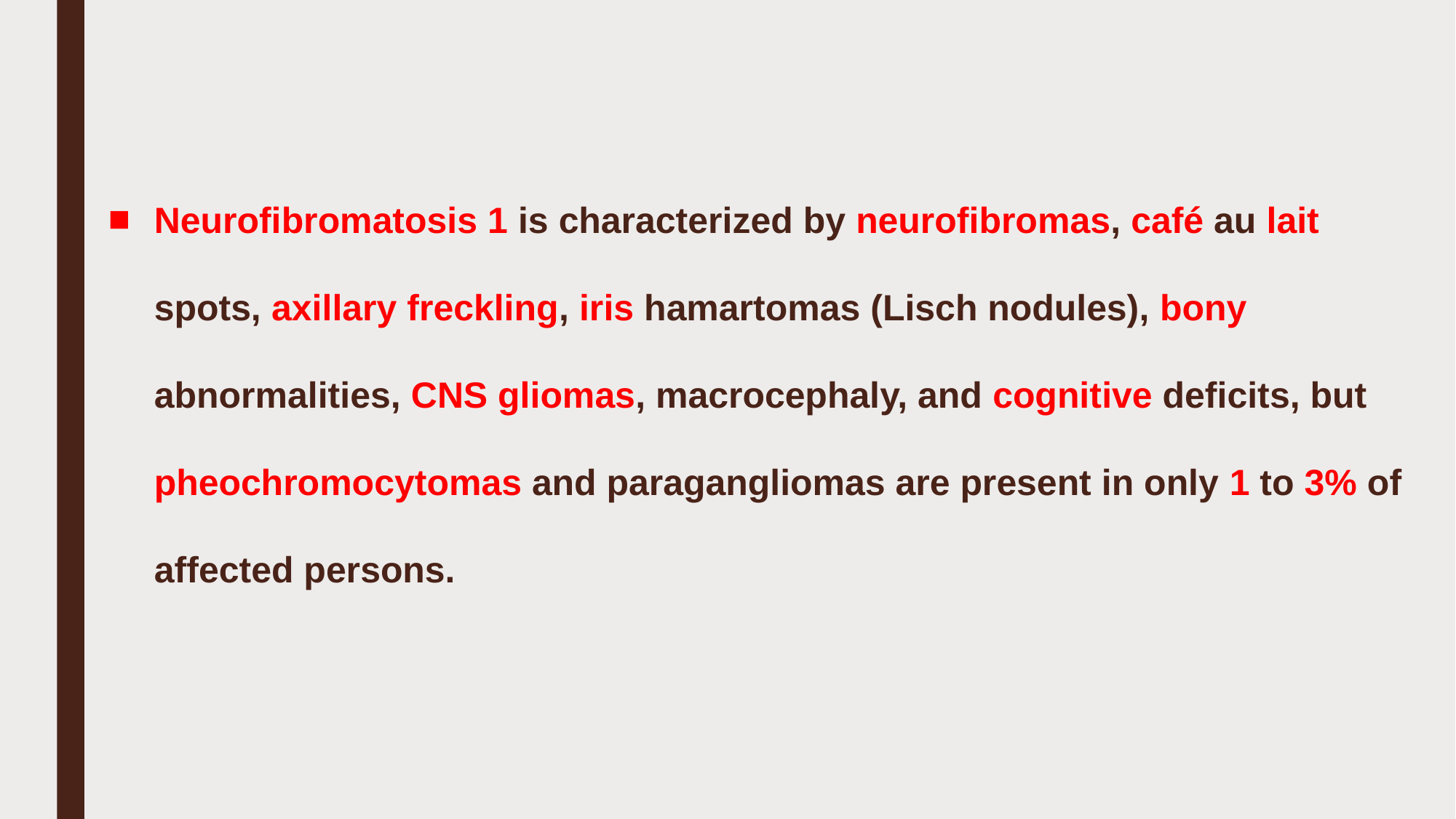

#
Neurofibromatosis 1 is characterized by neurofibromas, café au lait spots, axillary freckling, iris hamartomas (Lisch nodules), bony abnormalities, CNS gliomas, macrocephaly, and cognitive deficits, but pheochromocytomas and paragangliomas are present in only 1 to 3% of affected persons.